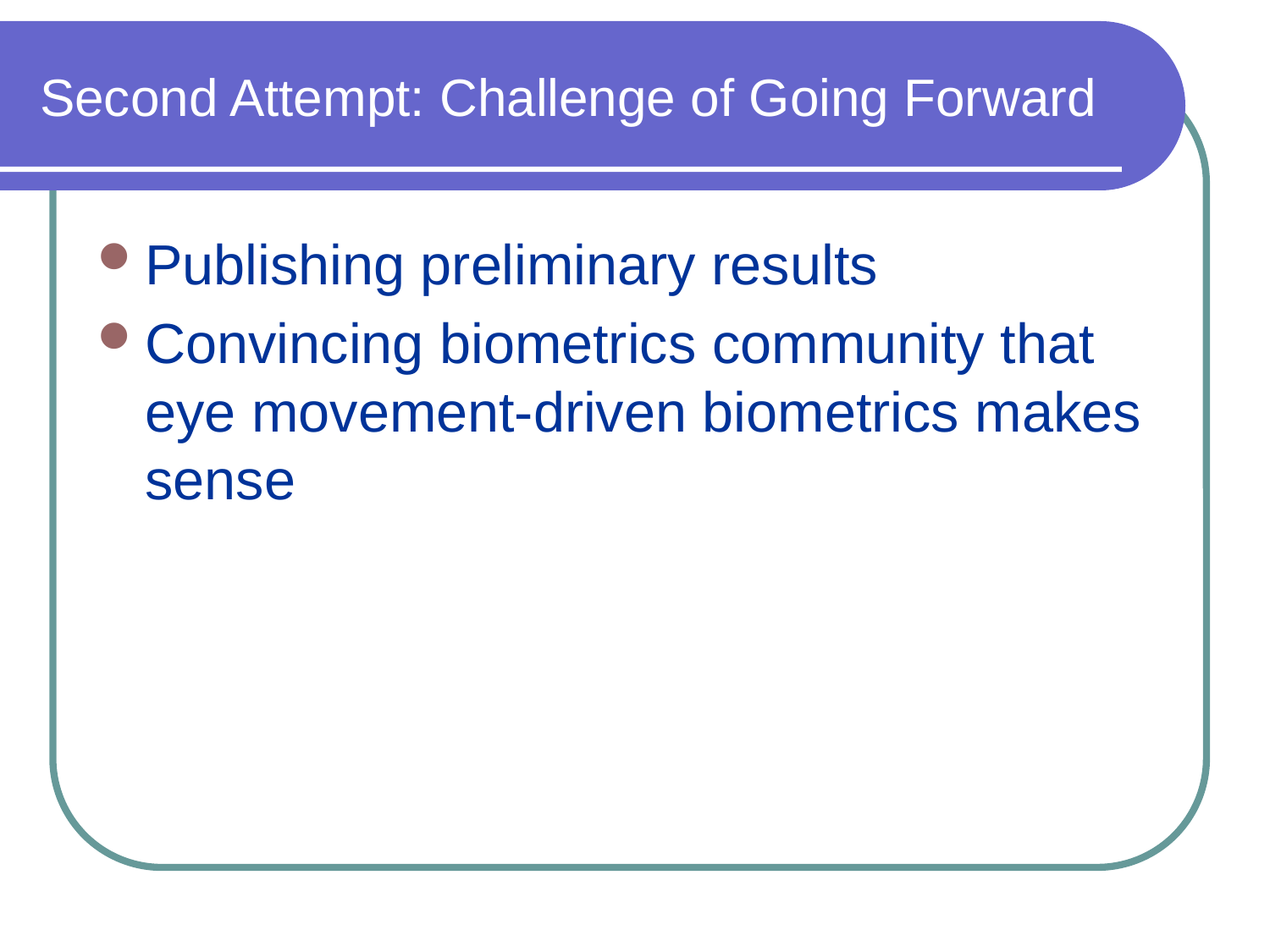

# Second Attempt: Challenge of Going Forward
Publishing preliminary results
Convincing biometrics community that eye movement-driven biometrics makes sense